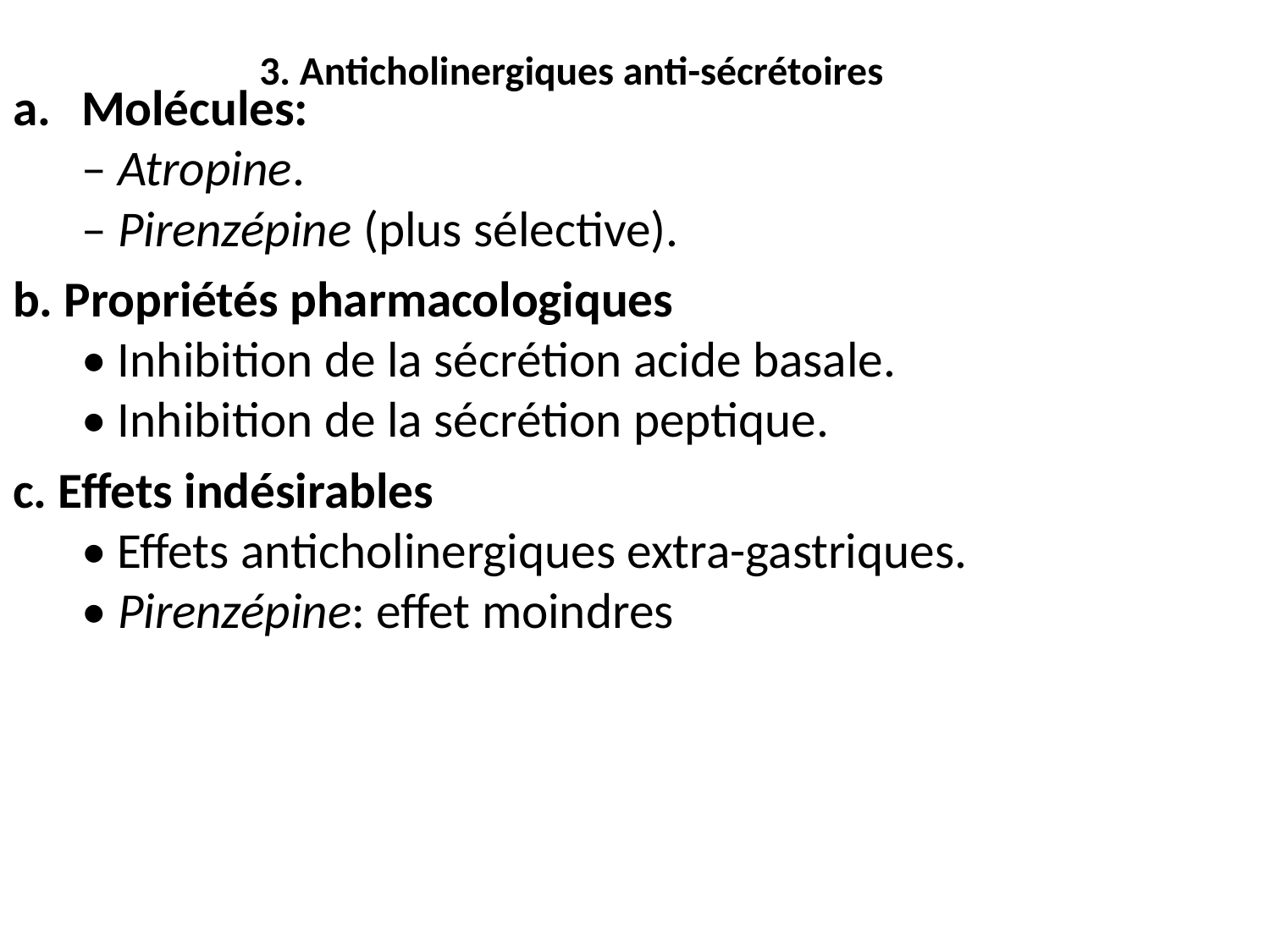

3. Anticholinergiques anti-sécrétoires
Molécules:
– Atropine.
– Pirenzépine (plus sélective).
b. Propriétés pharmacologiques
• Inhibition de la sécrétion acide basale.
• Inhibition de la sécrétion peptique.
c. Effets indésirables
• Effets anticholinergiques extra-gastriques.
• Pirenzépine: effet moindres